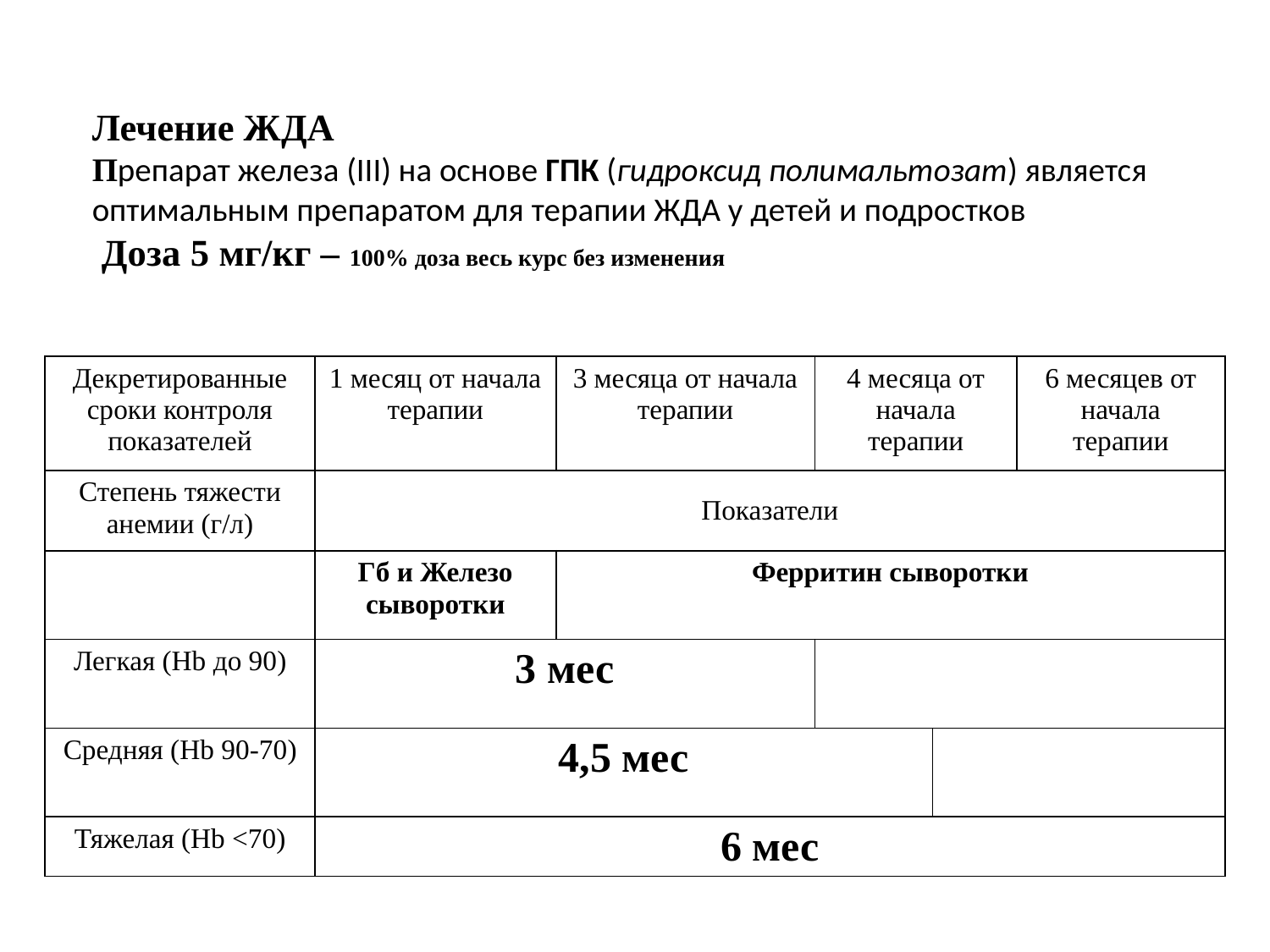

# Лечение ЖДА Препарат железа (III) на основе ГПК (гидроксид полимальтозат) является оптимальным препаратом для терапии ЖДА у детей и подростков Доза 5 мг/кг – 100% доза весь курс без изменения

| Декретированные сроки контроля показателей | 1 месяц от начала терапии | 3 месяца от начала терапии | 4 месяца от начала терапии |  | 6 месяцев от начала терапии |
| --- | --- | --- | --- | --- | --- |
| Степень тяжести анемии (г/л) | Показатели |  |  |  |  |
|  | Гб и Железо сыворотки | Ферритин сыворотки |  |  |  |
| Легкая (Hb до 90) | 3 мес |  |  |  |  |
| Средняя (Hb 90-70) | 4,5 мес |  |  |  |  |
| Тяжелая (Hb <70) | 6 мес |  |  |  |  |